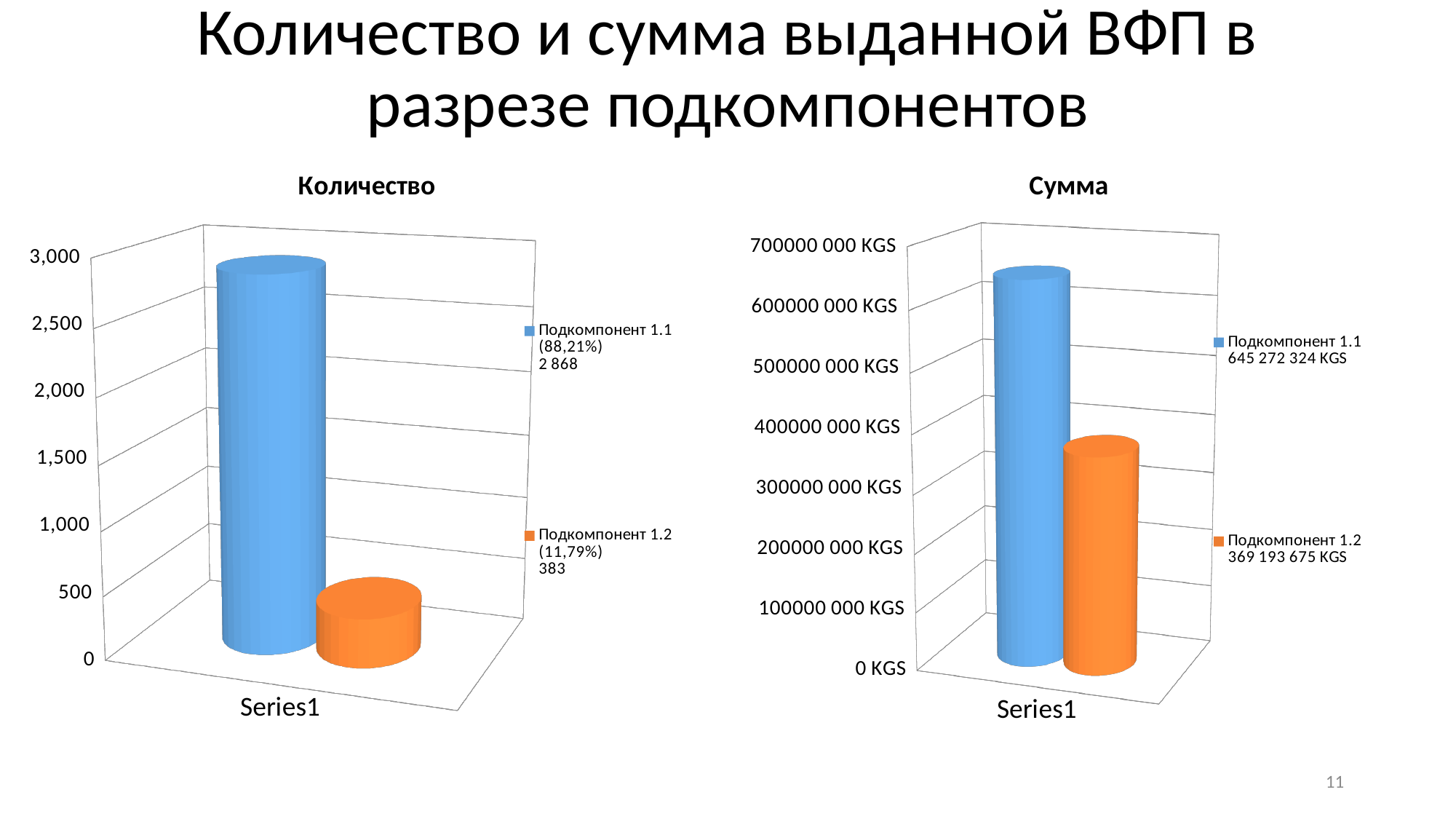

# Количество и сумма выданной ВФП в разрезе подкомпонентов

[unsupported chart]

[unsupported chart]

11